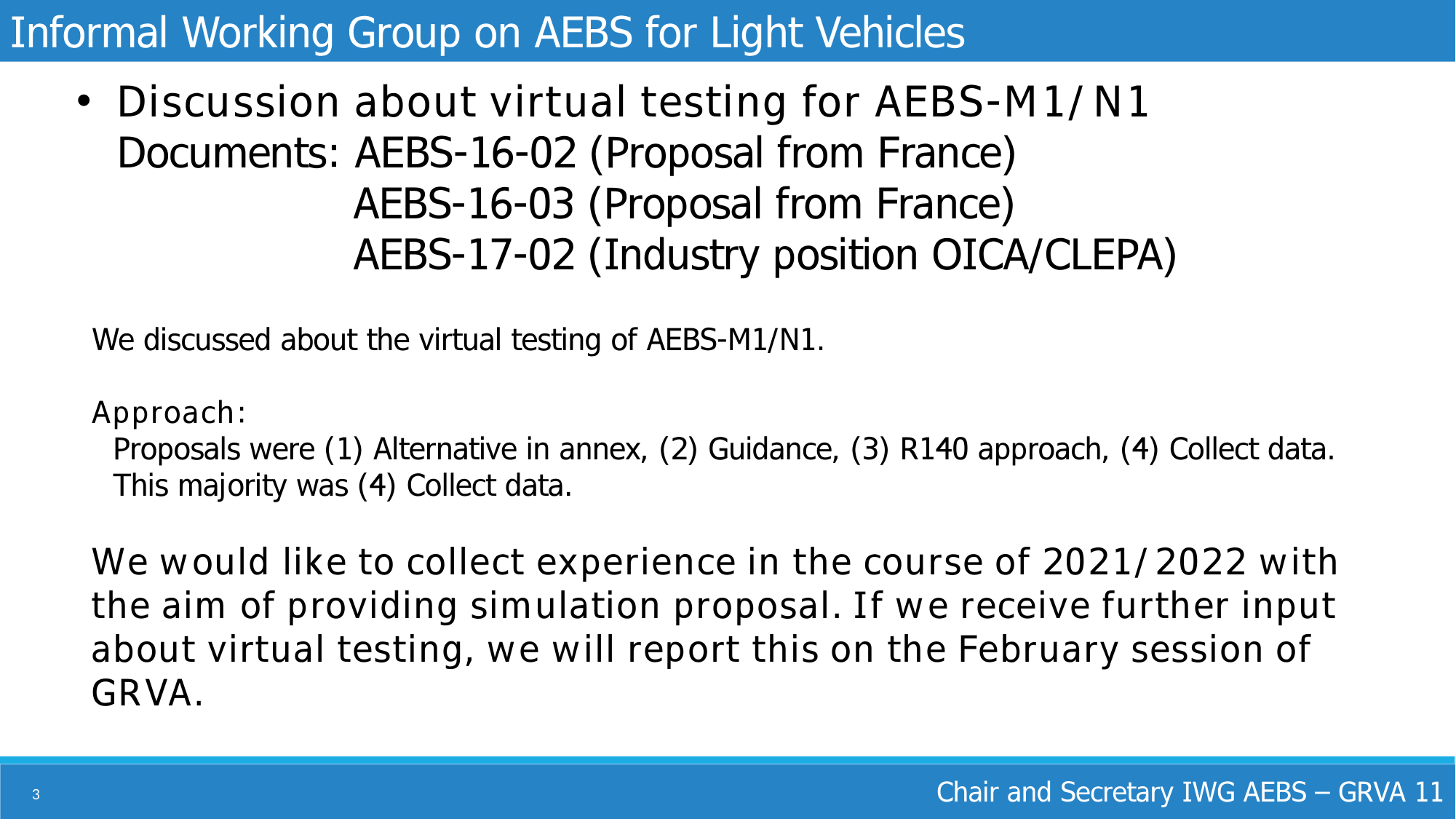

Informal Working Group on AEBS for Light Vehicles
Discussion about virtual testing for AEBS-M1/N1
Documents: AEBS-16-02 (Proposal from France)
AEBS-16-03 (Proposal from France)
AEBS-17-02 (Industry position OICA/CLEPA)
We discussed about the virtual testing of AEBS-M1/N1.

Approach:
Proposals were (1) Alternative in annex, (2) Guidance, (3) R140 approach, (4) Collect data.
This majority was (4) Collect data.

We would like to collect experience in the course of 2021/2022 with the aim of providing simulation proposal. If we receive further input about virtual testing, we will report this on the February session of GRVA.
Chair and Secretary IWG AEBS – GRVA 11
3